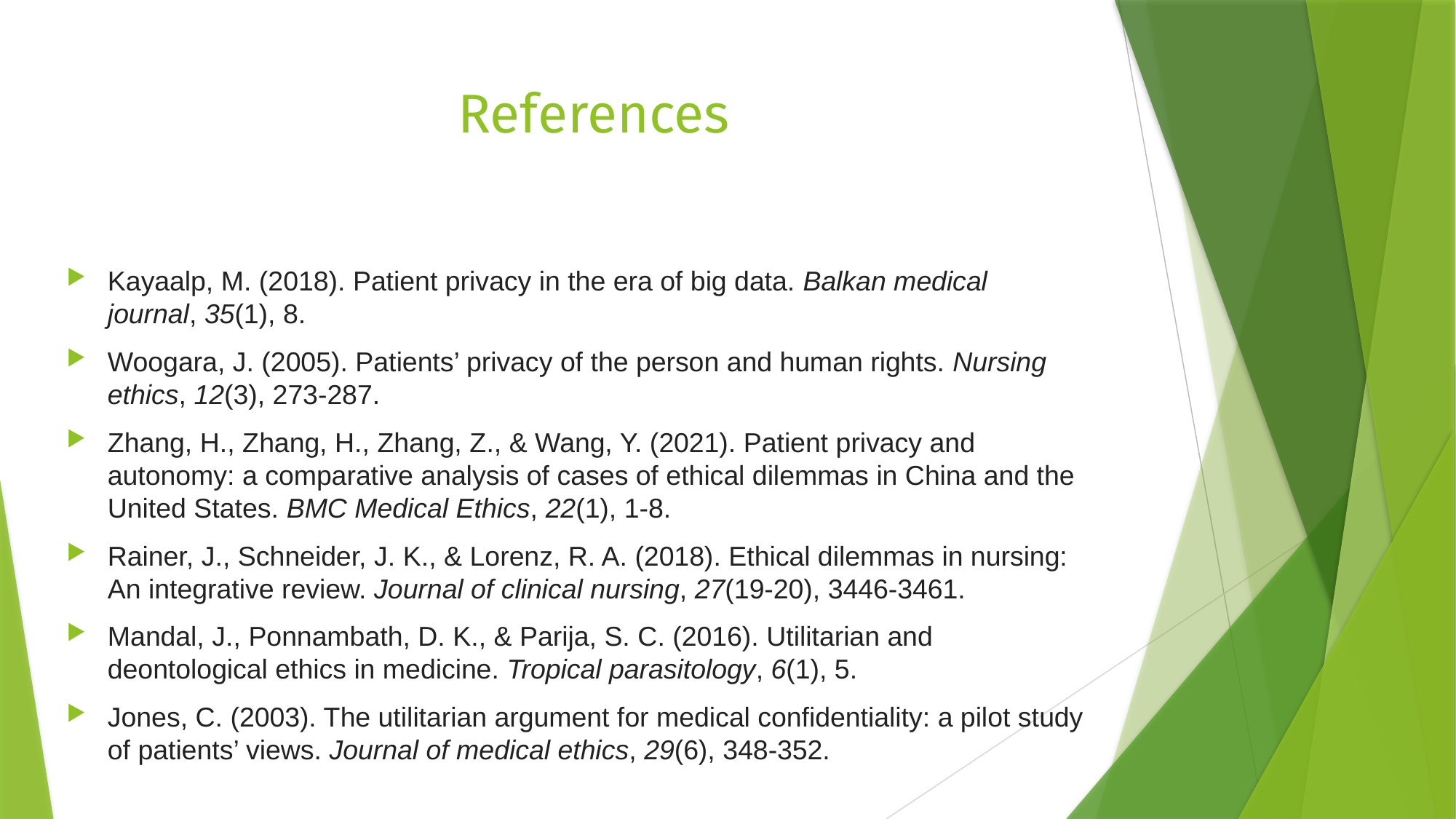

# References
Kayaalp, M. (2018). Patient privacy in the era of big data. Balkan medical journal, 35(1), 8.
Woogara, J. (2005). Patients’ privacy of the person and human rights. Nursing ethics, 12(3), 273-287.
Zhang, H., Zhang, H., Zhang, Z., & Wang, Y. (2021). Patient privacy and autonomy: a comparative analysis of cases of ethical dilemmas in China and the United States. BMC Medical Ethics, 22(1), 1-8.
Rainer, J., Schneider, J. K., & Lorenz, R. A. (2018). Ethical dilemmas in nursing: An integrative review. Journal of clinical nursing, 27(19-20), 3446-3461.
Mandal, J., Ponnambath, D. K., & Parija, S. C. (2016). Utilitarian and deontological ethics in medicine. Tropical parasitology, 6(1), 5.
Jones, C. (2003). The utilitarian argument for medical confidentiality: a pilot study of patients’ views. Journal of medical ethics, 29(6), 348-352.